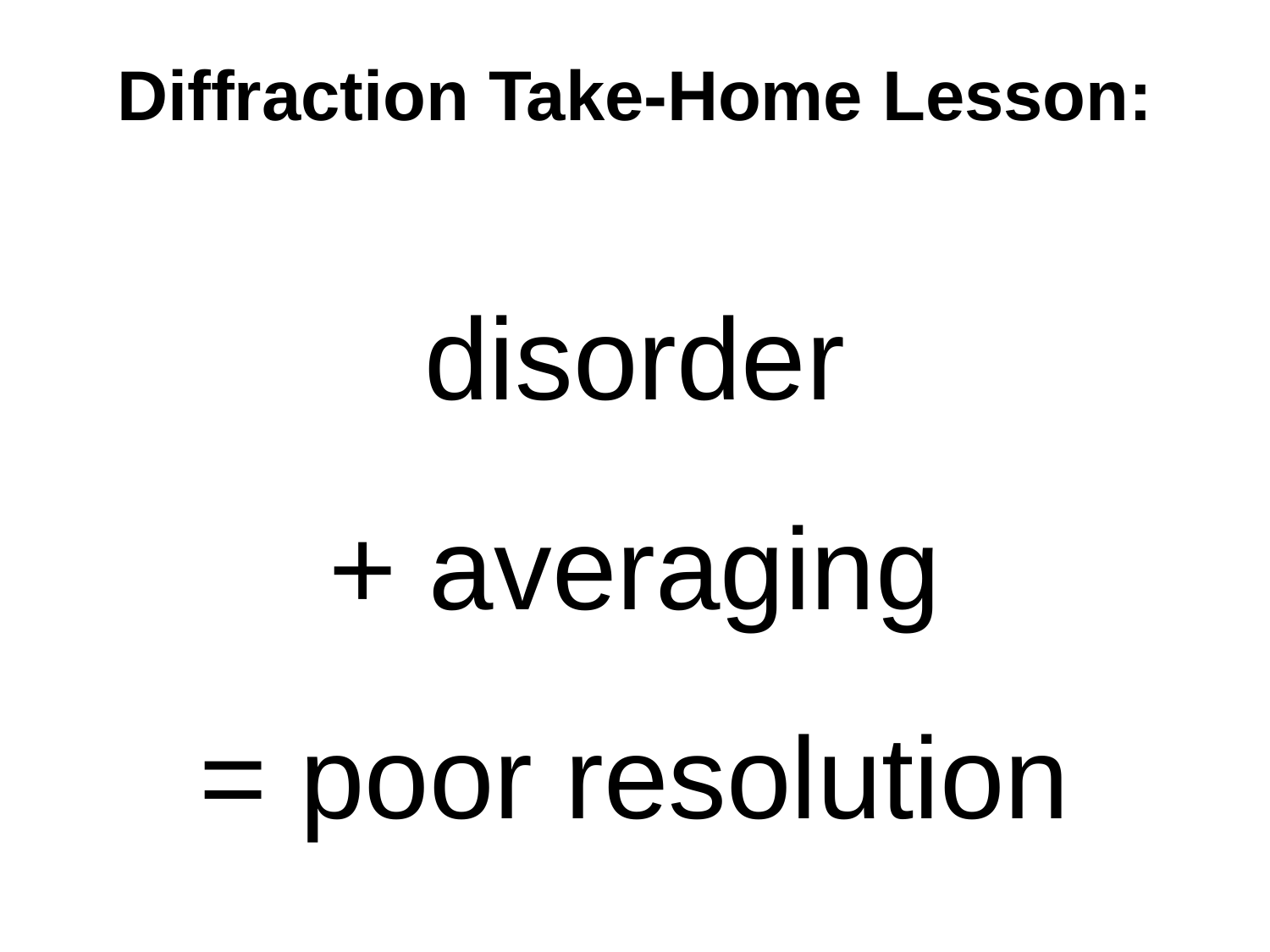

Diffraction Take-Home Lesson:
disorder
+ averaging
= poor resolution